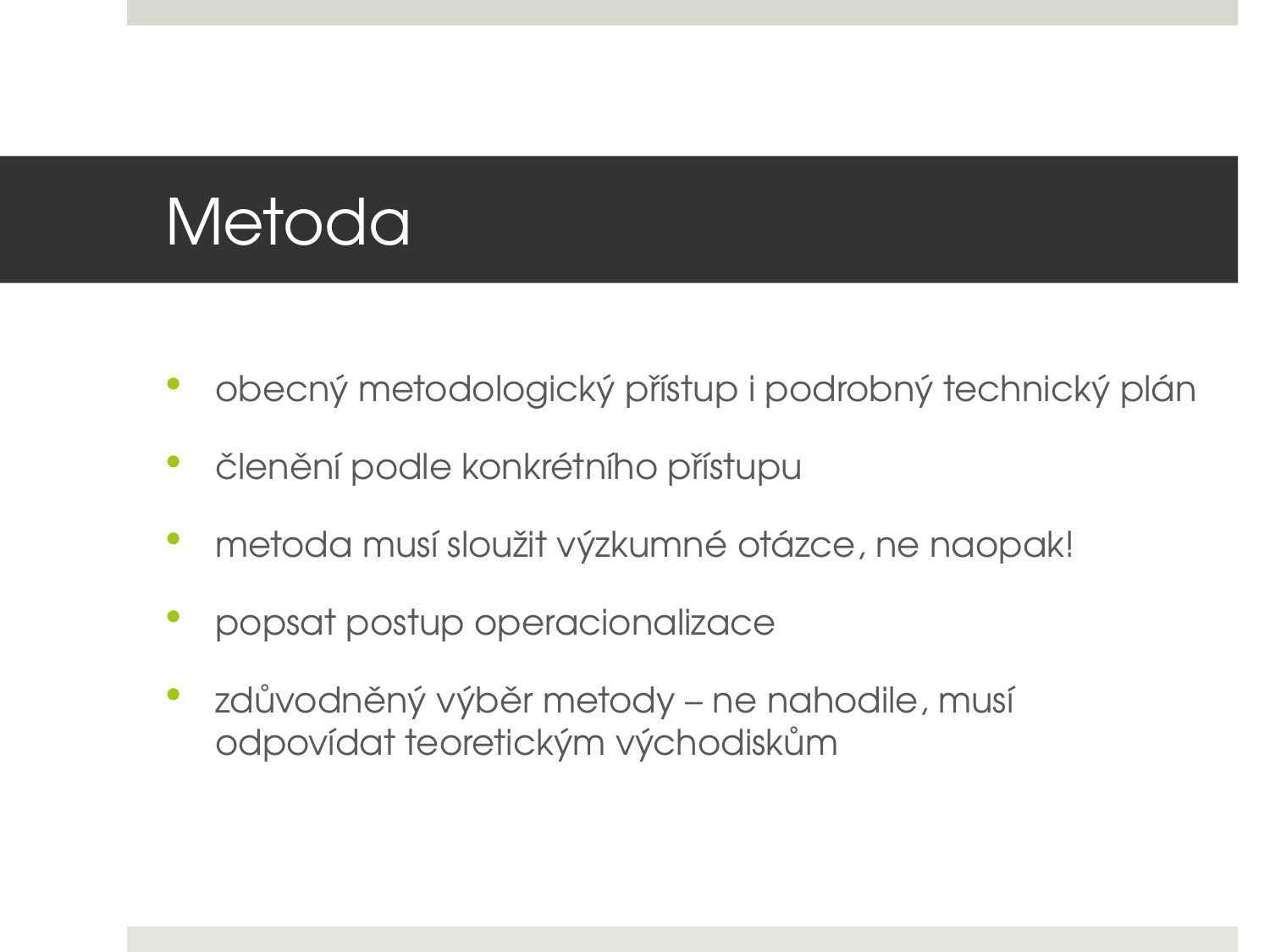

# Metoda
obecný metodologický přístup i podrobný technický plán
členění podle konkrétního přístupu
metoda musí sloužit výzkumné otázce, ne naopak!
popsat postup operacionalizace
zdůvodněný výběr metody – ne nahodile, musí odpovídat teoretickým východiskům